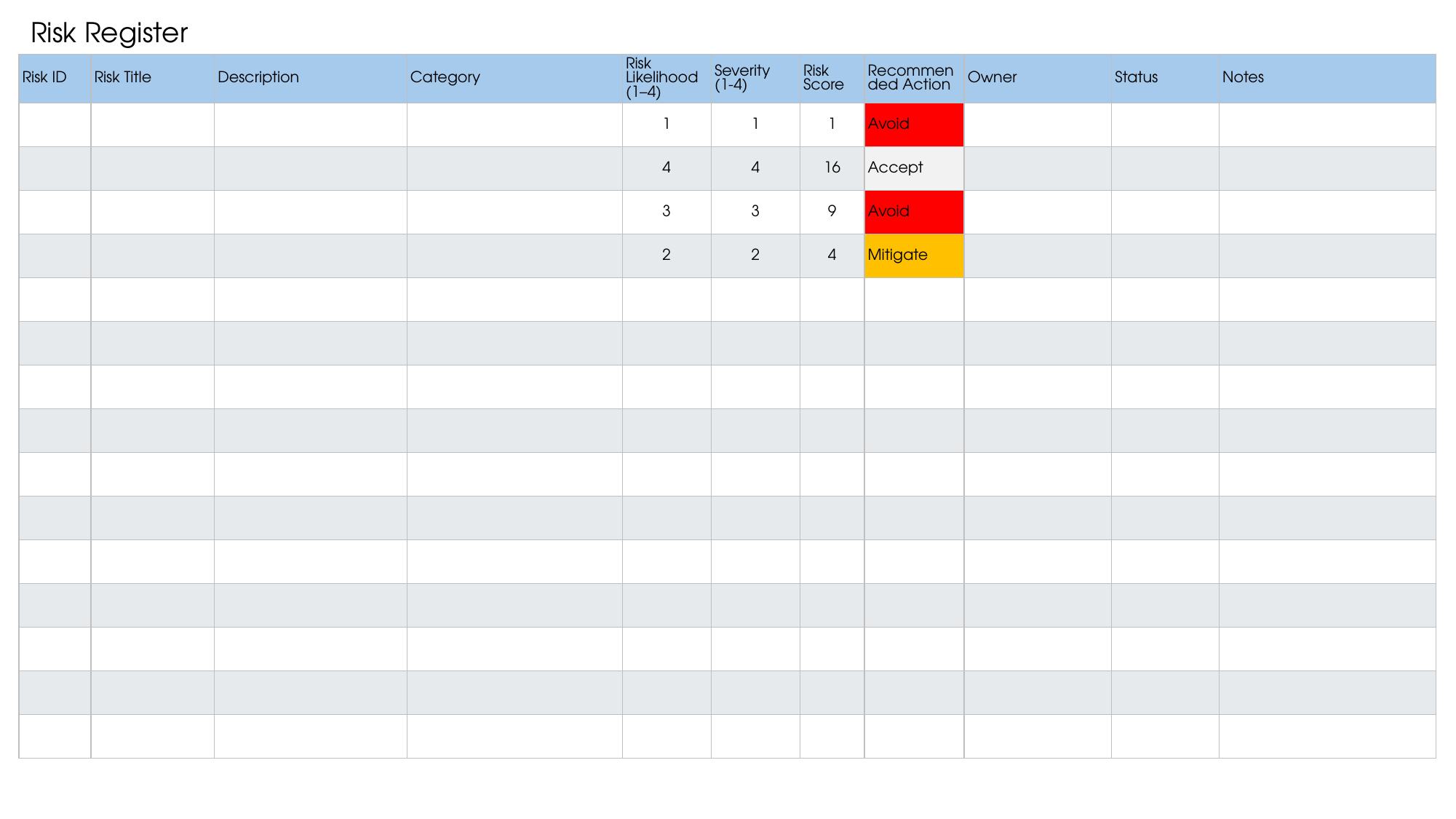

Risk Register
| Risk ID | Risk Title | Description | Category | Risk Likelihood (1–4) | Severity (1-4) | Risk Score | Recommended Action | Owner | Status | Notes |
| --- | --- | --- | --- | --- | --- | --- | --- | --- | --- | --- |
|  |  |  |  | 1 | 1 | 1 | Avoid |  |  |  |
|  |  |  |  | 4 | 4 | 16 | Accept |  |  |  |
|  |  |  |  | 3 | 3 | 9 | Avoid |  |  |  |
|  |  |  |  | 2 | 2 | 4 | Mitigate |  |  |  |
|  |  |  |  |  |  |  |  |  |  |  |
|  |  |  |  |  |  |  |  |  |  |  |
|  |  |  |  |  |  |  |  |  |  |  |
|  |  |  |  |  |  |  |  |  |  |  |
|  |  |  |  |  |  |  |  |  |  |  |
|  |  |  |  |  |  |  |  |  |  |  |
|  |  |  |  |  |  |  |  |  |  |  |
|  |  |  |  |  |  |  |  |  |  |  |
|  |  |  |  |  |  |  |  |  |  |  |
|  |  |  |  |  |  |  |  |  |  |  |
|  |  |  |  |  |  |  |  |  |  |  |